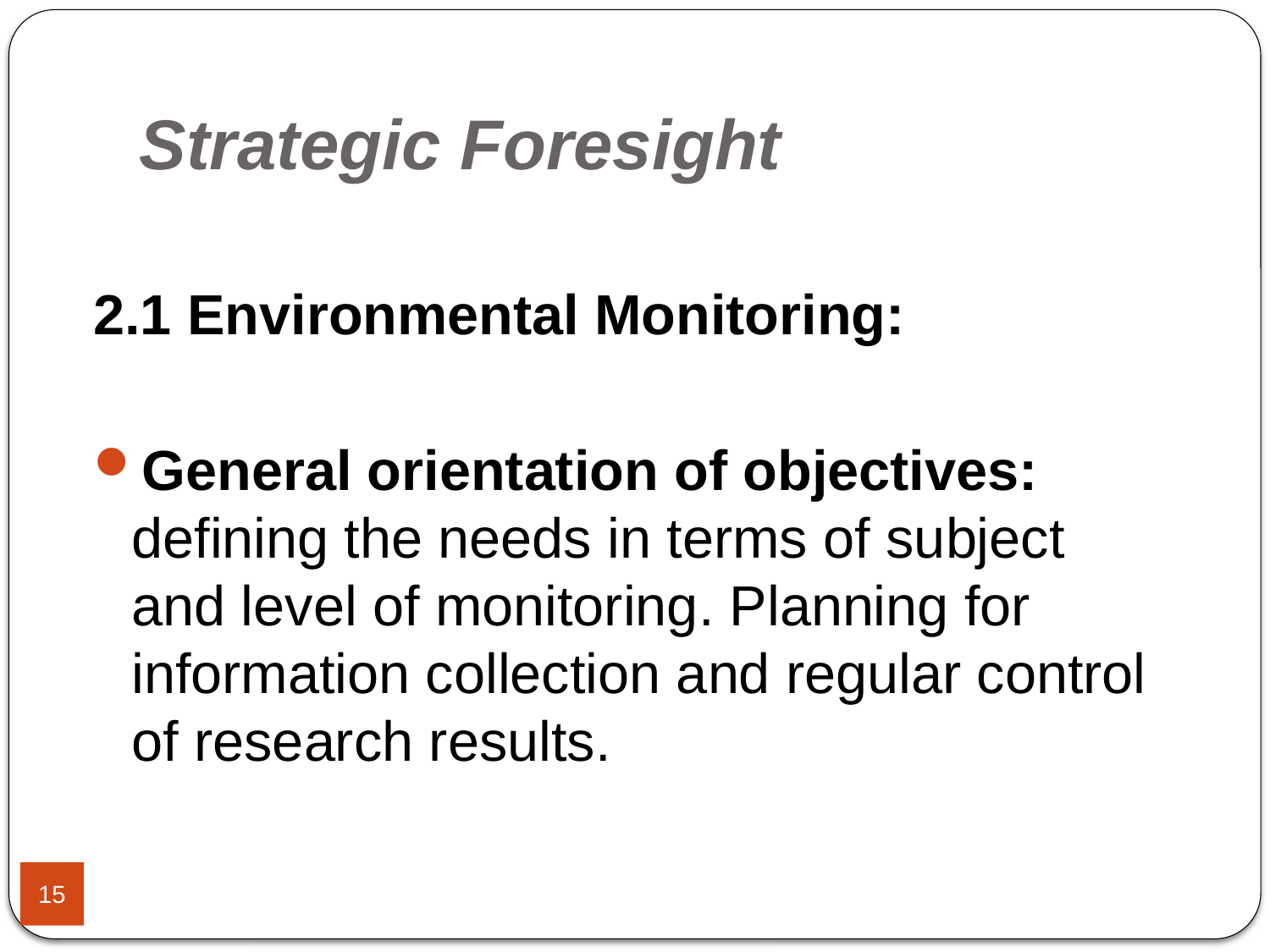

# Strategic Foresight

2.1 Environmental Monitoring:

General orientation of objectives: defining the needs in terms of subject and level of monitoring. Planning for information collection and regular control of research results.

15